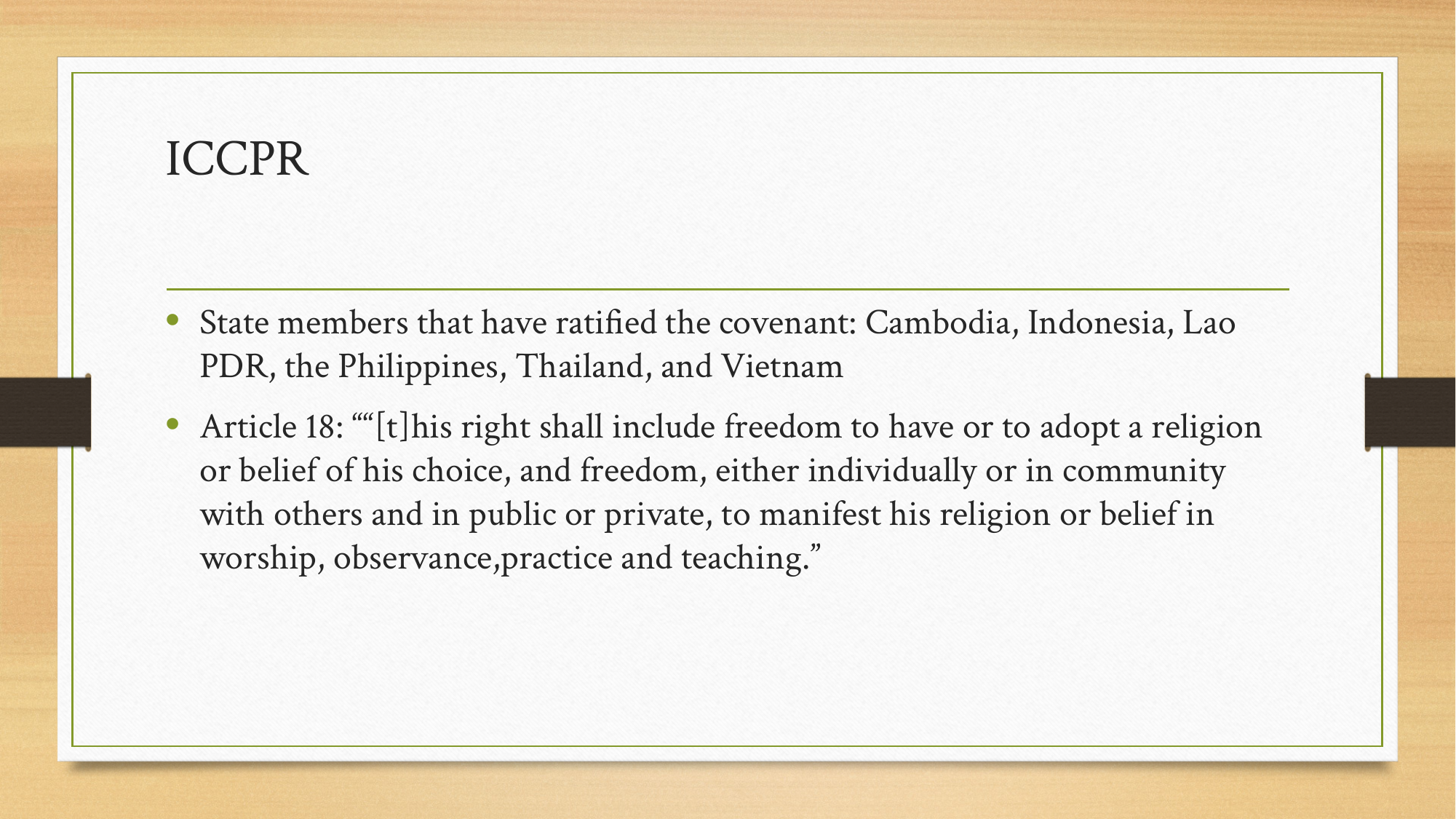

# ICCPR
State members that have ratified the covenant: Cambodia, Indonesia, Lao PDR, the Philippines, Thailand, and Vietnam
Article 18: ““[t]his right shall include freedom to have or to adopt a religion or belief of his choice, and freedom, either individually or in community with others and in public or private, to manifest his religion or belief in worship, observance,practice and teaching.”